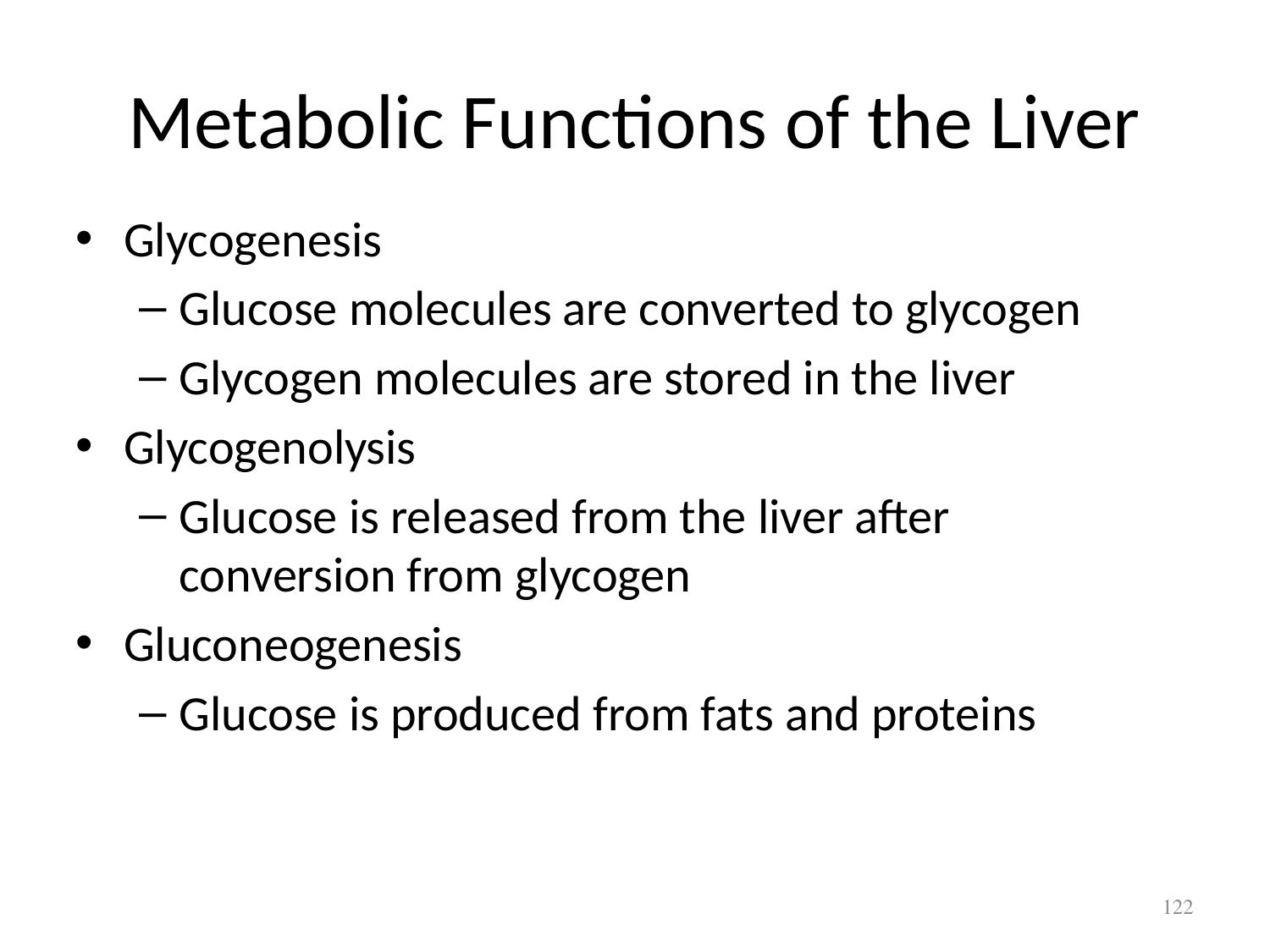

# Metabolic Functions of the Liver
Glycogenesis
Glucose molecules are converted to glycogen
Glycogen molecules are stored in the liver
Glycogenolysis
Glucose is released from the liver after conversion from glycogen
Gluconeogenesis
Glucose is produced from fats and proteins
122